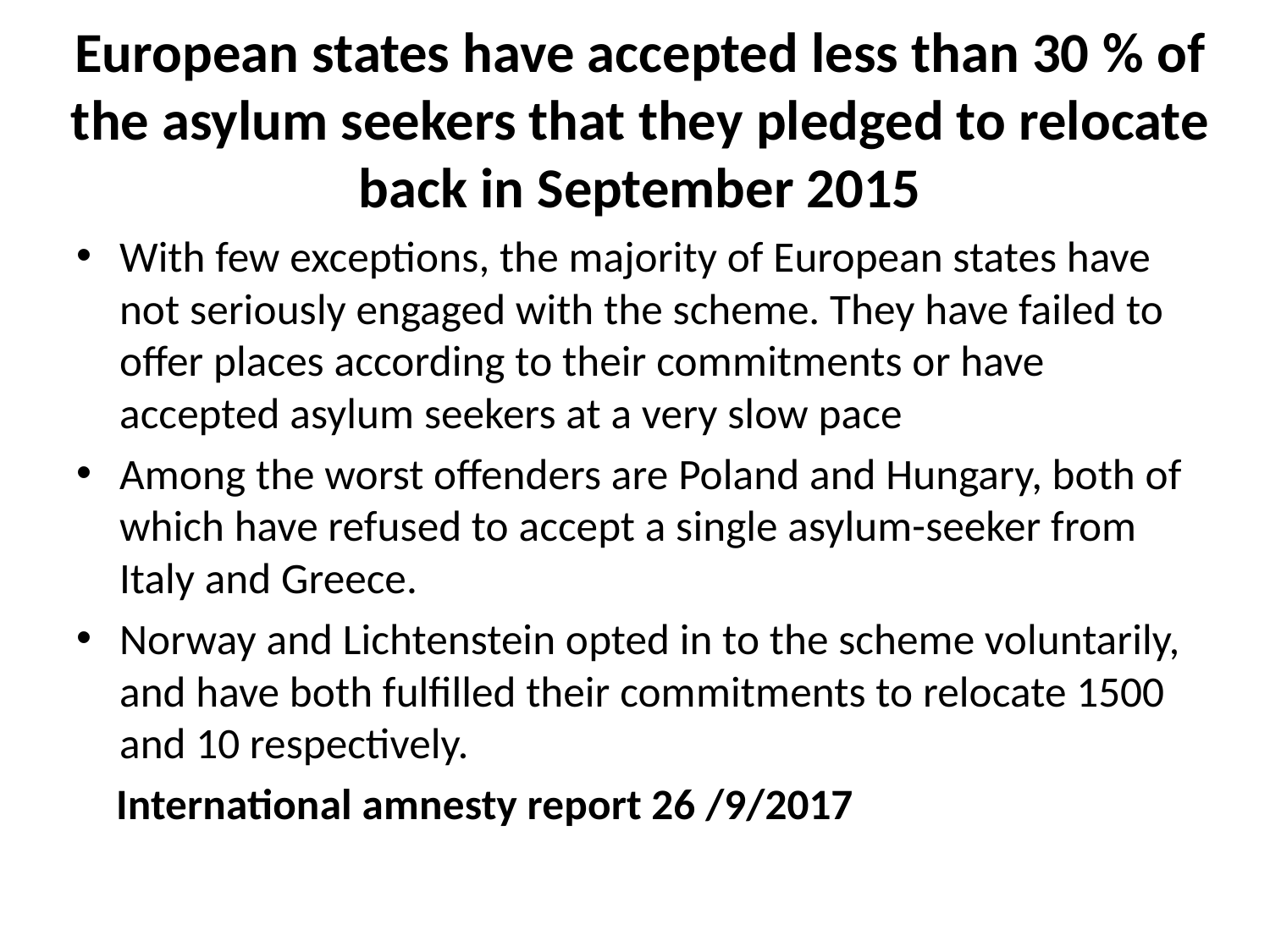

# European states have accepted less than 30 % of the asylum seekers that they pledged to relocate back in September 2015
With few exceptions, the majority of European states have not seriously engaged with the scheme. They have failed to offer places according to their commitments or have accepted asylum seekers at a very slow pace
Among the worst offenders are Poland and Hungary, both of which have refused to accept a single asylum-seeker from Italy and Greece.
Norway and Lichtenstein opted in to the scheme voluntarily, and have both fulfilled their commitments to relocate 1500 and 10 respectively.
    International amnesty report 26 /9/2017